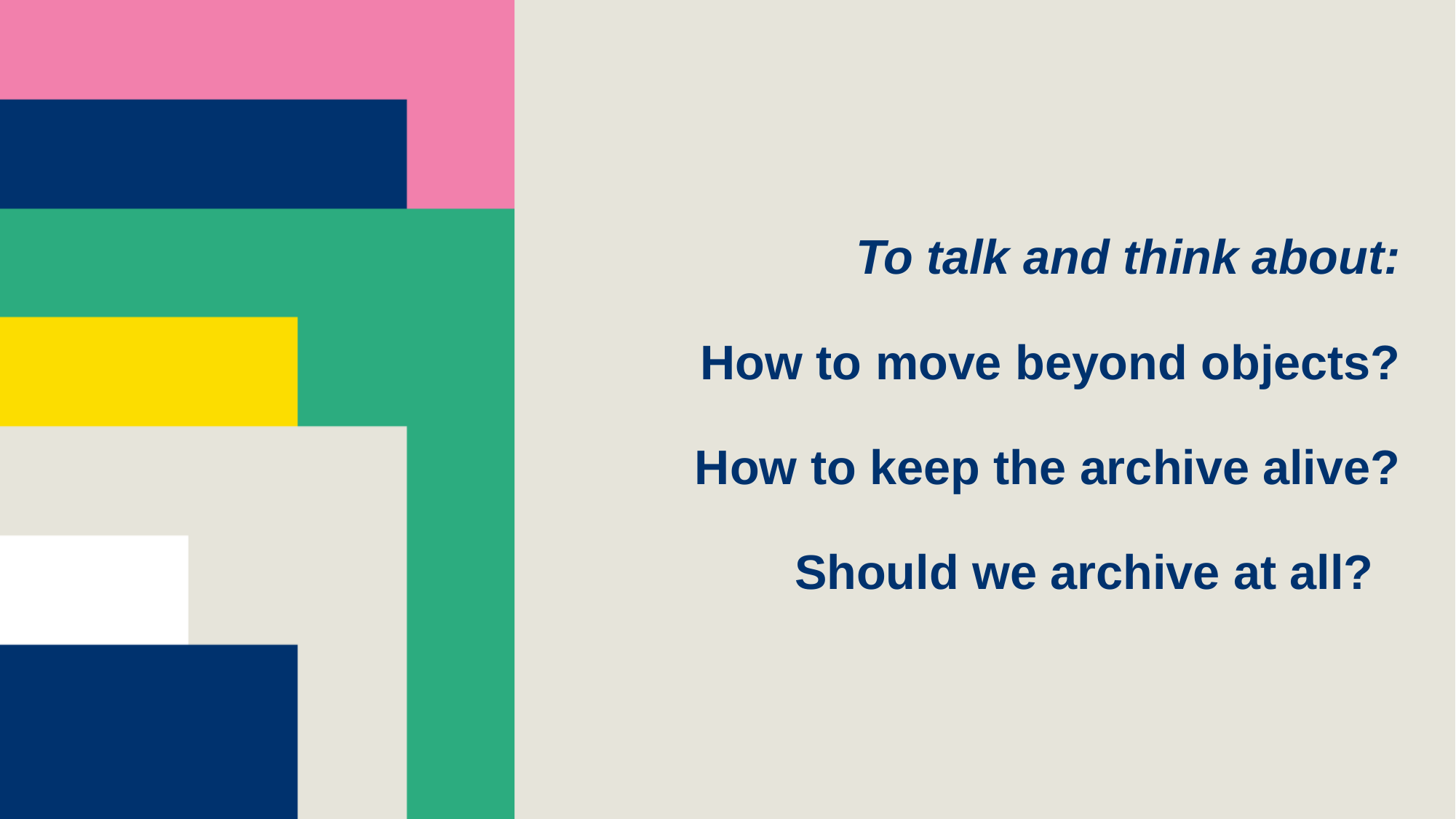

# To talk and think about: How to move beyond objects? How to keep the archive alive? Should we archive at all?